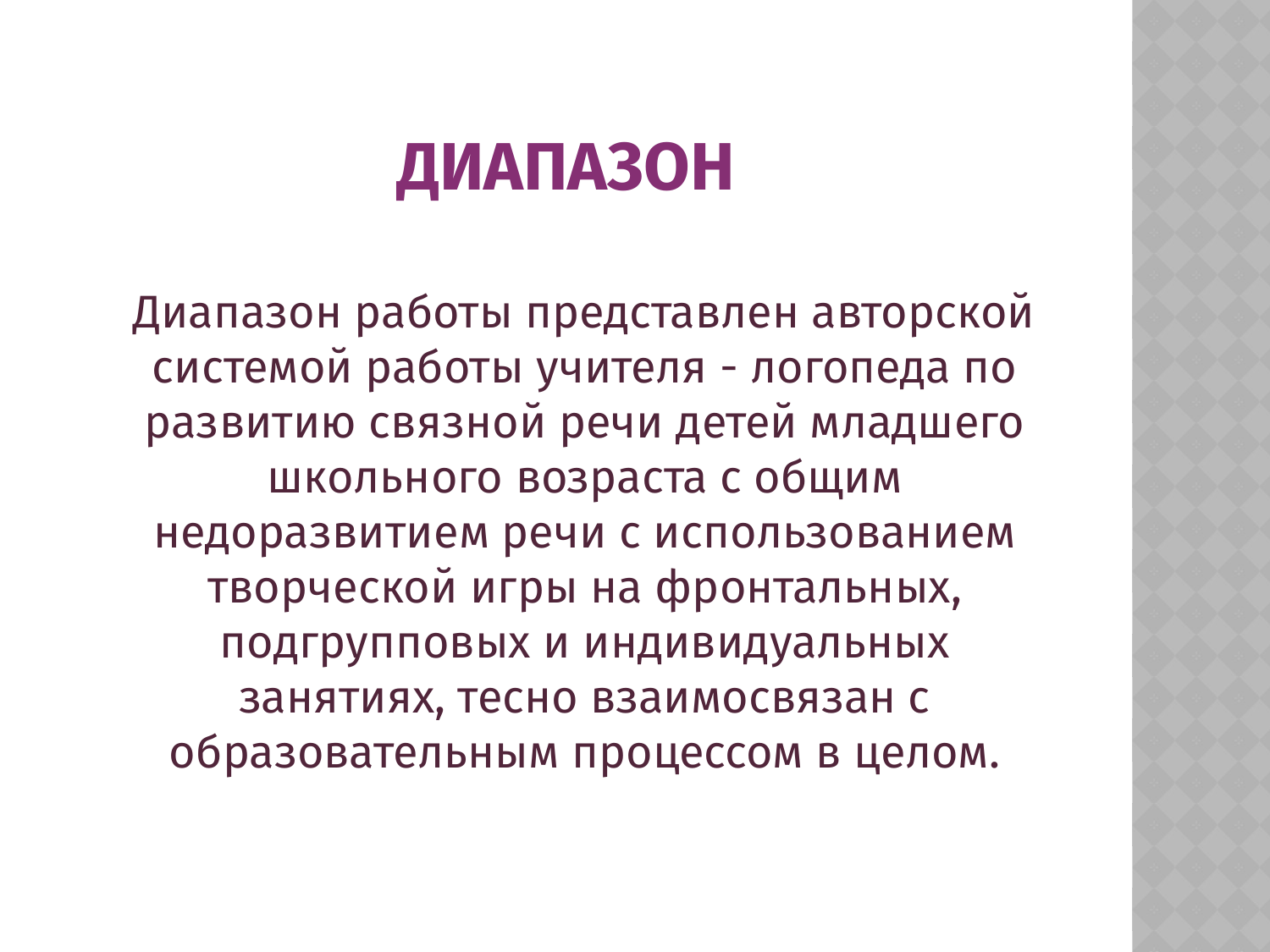

# Диапазон
   Диапазон работы представлен авторской системой работы учителя - логопеда по развитию связной речи детей младшего школьного возраста с общим недоразвитием речи с использованием творческой игры на фронтальных, подгрупповых и индивидуальных занятиях, тесно взаимосвязан с образовательным процессом в целом.